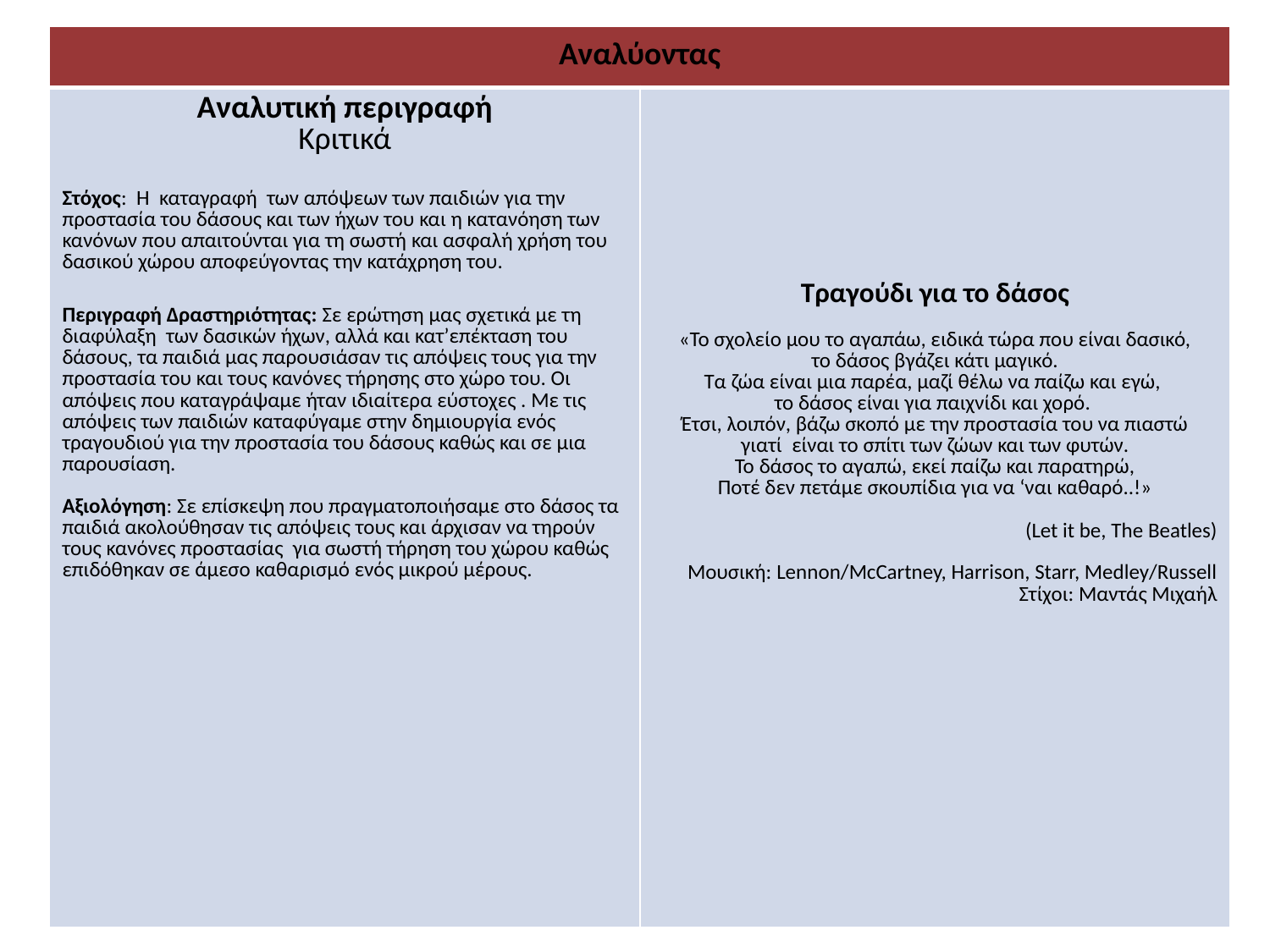

| Αναλύοντας |  |
| --- | --- |
| Αναλυτική περιγραφή Κριτικά Στόχος: Η καταγραφή των απόψεων των παιδιών για την προστασία του δάσους και των ήχων του και η κατανόηση των κανόνων που απαιτούνται για τη σωστή και ασφαλή χρήση του δασικού χώρου αποφεύγοντας την κατάχρηση του. Περιγραφή Δραστηριότητας: Σε ερώτηση μας σχετικά με τη διαφύλαξη των δασικών ήχων, αλλά και κατ’επέκταση του δάσους, τα παιδιά μας παρουσιάσαν τις απόψεις τους για την προστασία του και τους κανόνες τήρησης στο χώρο του. Οι απόψεις που καταγράψαμε ήταν ιδιαίτερα εύστοχες . Με τις απόψεις των παιδιών καταφύγαμε στην δημιουργία ενός τραγουδιού για την προστασία του δάσους καθώς και σε μια παρουσίαση. Αξιολόγηση: Σε επίσκεψη που πραγματοποιήσαμε στο δάσος τα παιδιά ακολούθησαν τις απόψεις τους και άρχισαν να τηρούν τους κανόνες προστασίας για σωστή τήρηση του χώρου καθώς επιδόθηκαν σε άμεσο καθαρισμό ενός μικρού μέρους. | Τραγούδι για το δάσος «Το σχολείο μου το αγαπάω, ειδικά τώρα που είναι δασικό, το δάσος βγάζει κάτι μαγικό. Τα ζώα είναι μια παρέα, μαζί θέλω να παίζω και εγώ, το δάσος είναι για παιχνίδι και χορό. Έτσι, λοιπόν, βάζω σκοπό με την προστασία του να πιαστώ γιατί είναι το σπίτι των ζώων και των φυτών. Το δάσος το αγαπώ, εκεί παίζω και παρατηρώ, Ποτέ δεν πετάμε σκουπίδια για να ‘ναι καθαρό..!» (Let it be, The Beatles) Μουσική: Lennon/McCartney, Harrison, Starr, Medley/Russell Στίχοι: Μαντάς Μιχαήλ |
#